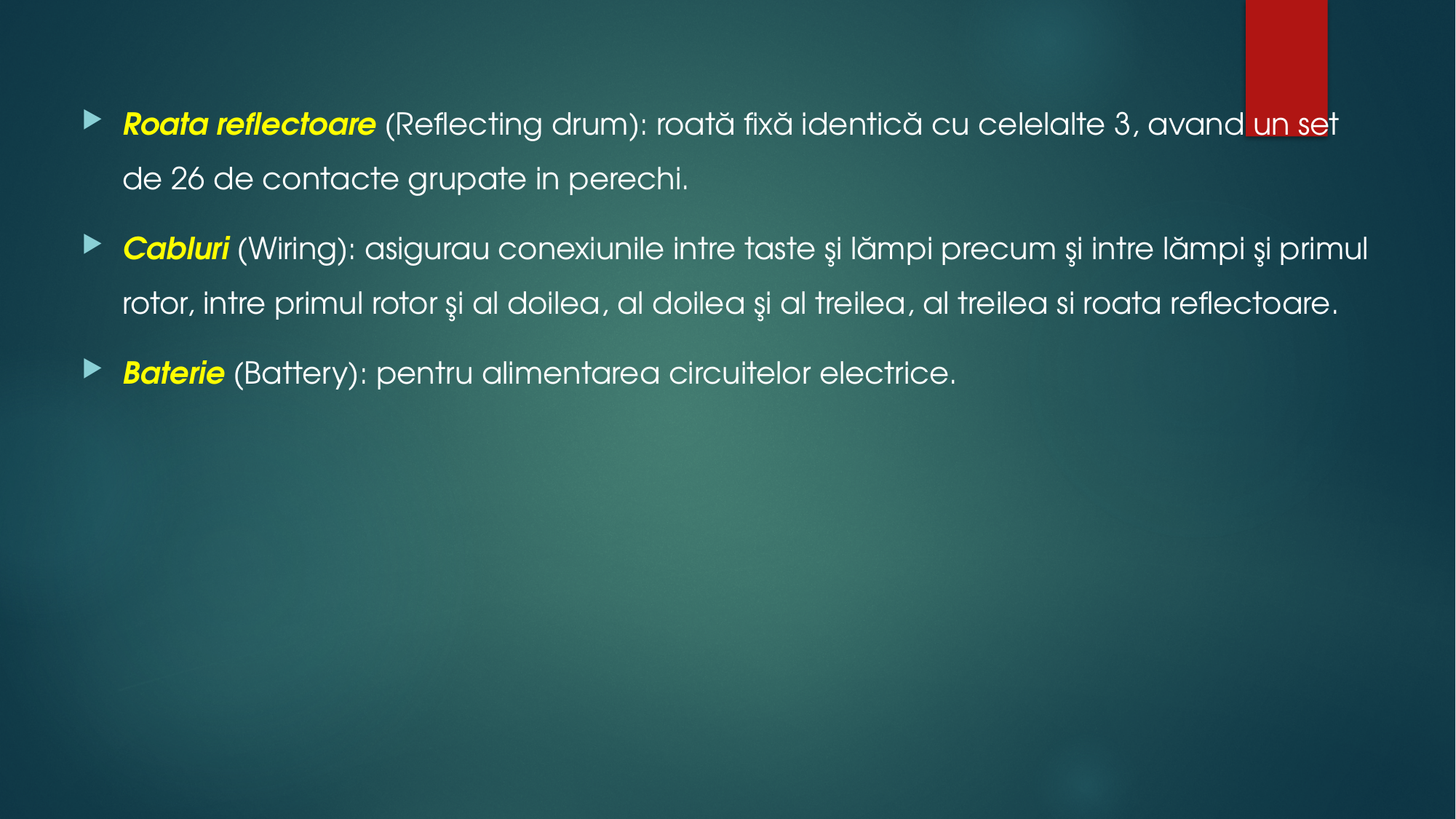

Roata reflectoare (Reflecting drum): roată fixă identică cu celelalte 3, avand un set de 26 de contacte grupate in perechi.
Cabluri (Wiring): asigurau conexiunile intre taste şi lămpi precum şi intre lămpi şi primul rotor, intre primul rotor şi al doilea, al doilea şi al treilea, al treilea si roata reflectoare.
Baterie (Battery): pentru alimentarea circuitelor electrice.